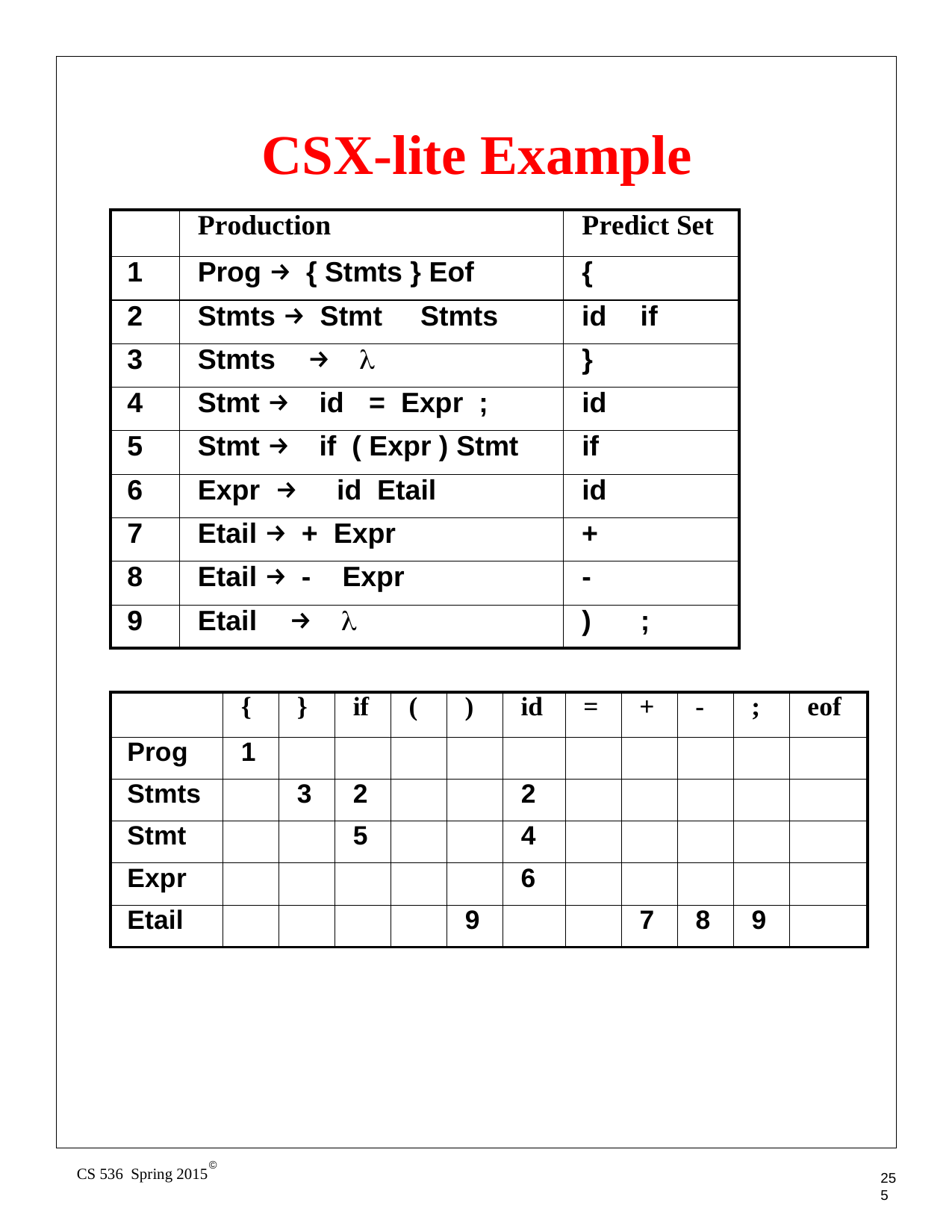

# CSX-lite Example
|  | Production | Predict Set |
| --- | --- | --- |
| 1 | Prog → { Stmts } Eof | { |
| 2 | Stmts → Stmt Stmts | id if |
| 3 | Stmts → λ | } |
| 4 | Stmt → id = Expr ; | id |
| 5 | Stmt → if ( Expr ) Stmt | if |
| 6 | Expr → id Etail | id |
| 7 | Etail → + Expr | + |
| 8 | Etail → - Expr | - |
| 9 | Etail → λ | ) ; |
|  | { | } | if | ( | ) | id | = | + | - | ; | eof |
| --- | --- | --- | --- | --- | --- | --- | --- | --- | --- | --- | --- |
| Prog | 1 |  |  |  |  |  |  |  |  |  |  |
| Stmts |  | 3 | 2 |  |  | 2 |  |  |  |  |  |
| Stmt |  |  | 5 |  |  | 4 |  |  |  |  |  |
| Expr |  |  |  |  |  | 6 |  |  |  |  |  |
| Etail |  |  |  |  | 9 |  |  | 7 | 8 | 9 |  |
©
CS 536  Spring 2015
255